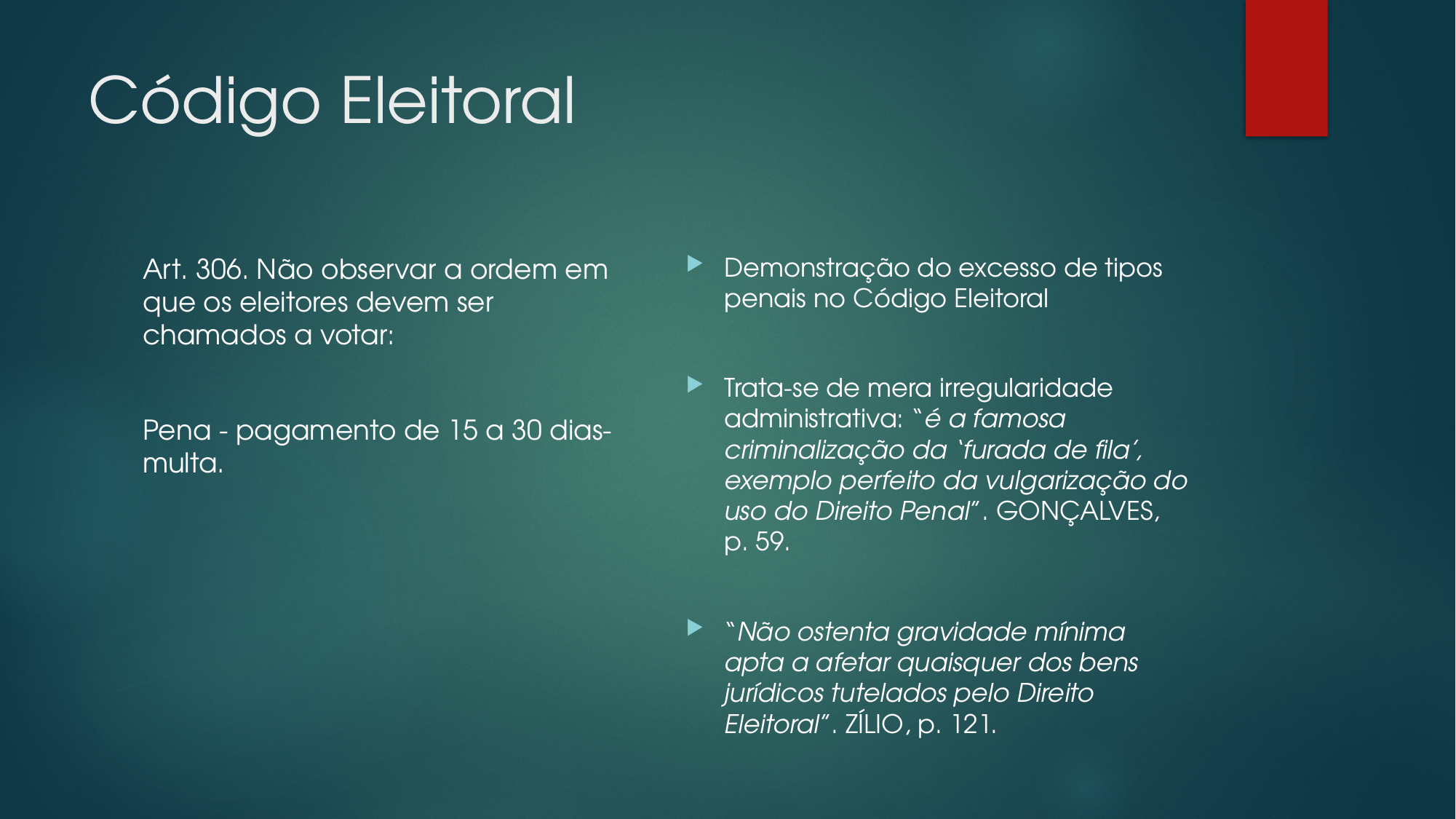

# Código Eleitoral
Demonstração do excesso de tipos penais no Código Eleitoral

Trata-se de mera irregularidade administrativa: “é a famosa criminalização da ‘furada de fila’, exemplo perfeito da vulgarização do uso do Direito Penal”. GONÇALVES, p. 59.

“Não ostenta gravidade mínima apta a afetar quaisquer dos bens jurídicos tutelados pelo Direito Eleitoral”. ZÍLIO, p. 121.
Art. 306. Não observar a ordem em que os eleitores devem ser chamados a votar:

Pena - pagamento de 15 a 30 dias-multa.